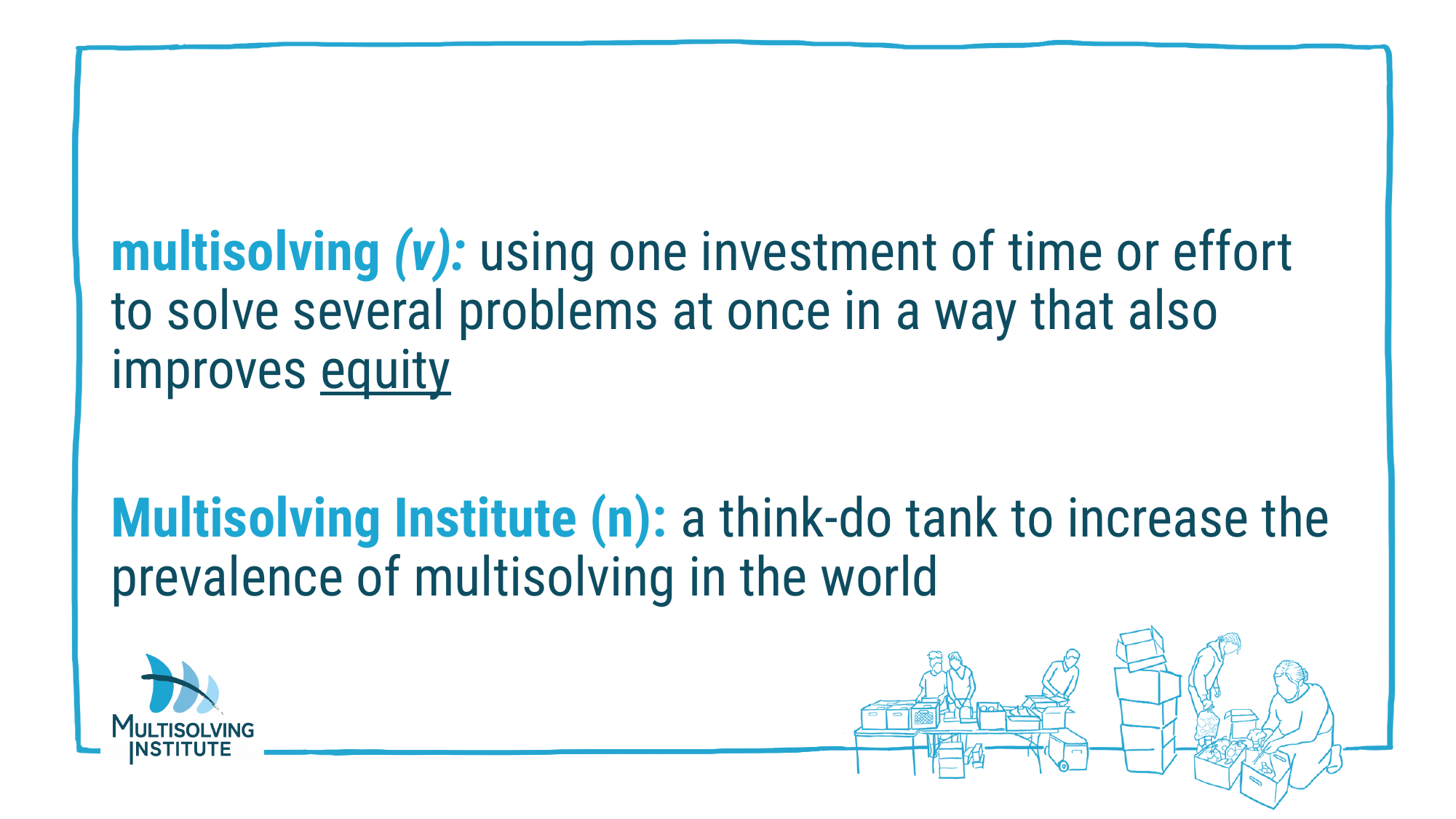

multisolving (v): using one investment of time or effort to solve several problems at once in a way that also improves equity

Multisolving Institute (n): a think-do tank to increase the prevalence of multisolving in the world